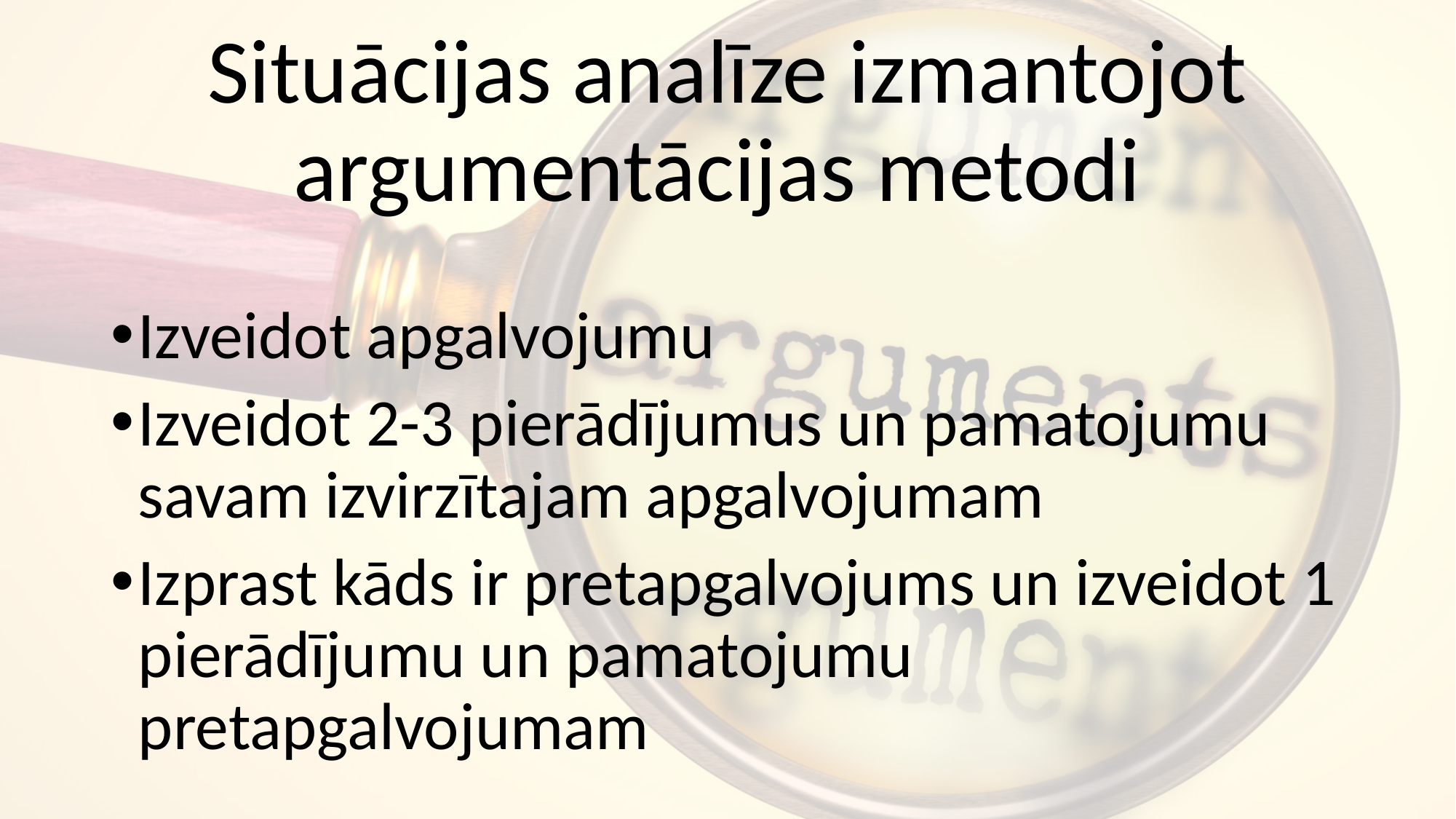

# Situācijas analīze izmantojot argumentācijas metodi
Izveidot apgalvojumu
Izveidot 2-3 pierādījumus un pamatojumu savam izvirzītajam apgalvojumam
Izprast kāds ir pretapgalvojums un izveidot 1 pierādījumu un pamatojumu pretapgalvojumam